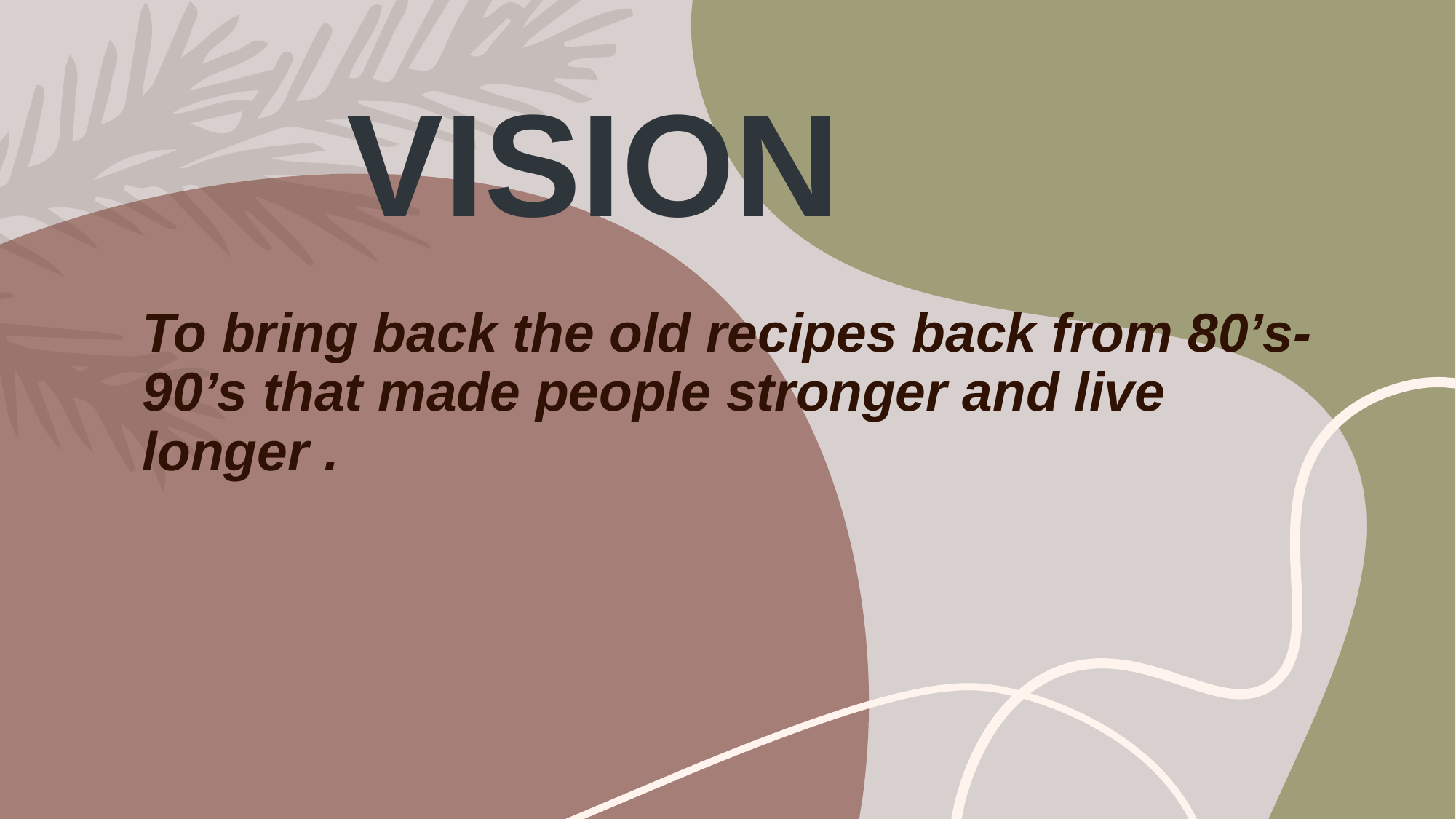

# VISION
To bring back the old recipes back from 80’s-90’s that made people stronger and live longer .